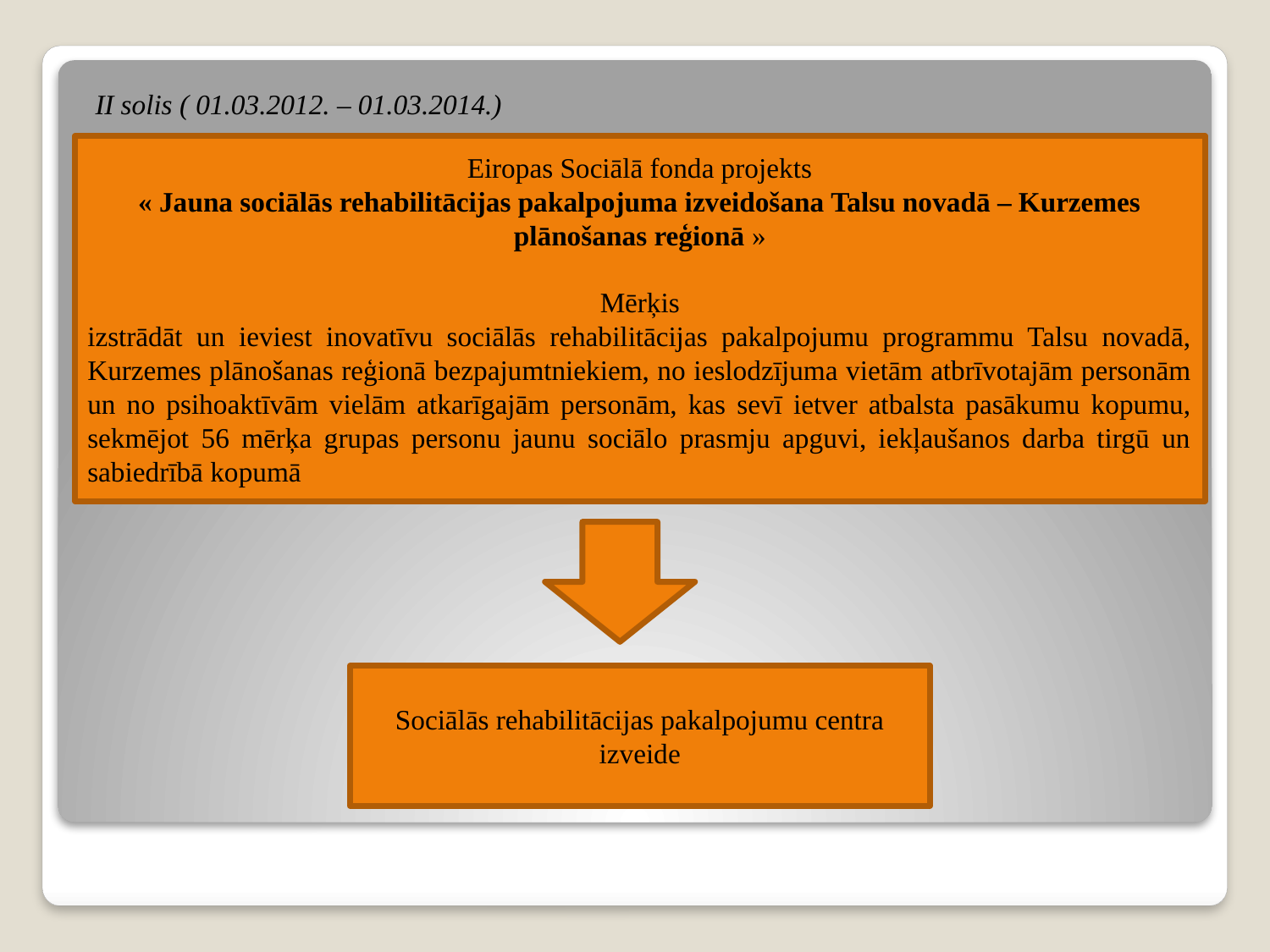

II solis ( 01.03.2012. – 01.03.2014.)

Eiropas Sociālā fonda projekts
« Jauna sociālās rehabilitācijas pakalpojuma izveidošana Talsu novadā – Kurzemes plānošanas reģionā »

Mērķis
izstrādāt un ieviest inovatīvu sociālās rehabilitācijas pakalpojumu programmu Talsu novadā, Kurzemes plānošanas reģionā bezpajumtniekiem, no ieslodzījuma vietām atbrīvotajām personām un no psihoaktīvām vielām atkarīgajām personām, kas sevī ietver atbalsta pasākumu kopumu, sekmējot 56 mērķa grupas personu jaunu sociālo prasmju apguvi, iekļaušanos darba tirgū un sabiedrībā kopumā

Sociālās rehabilitācijas pakalpojumu centra izveide